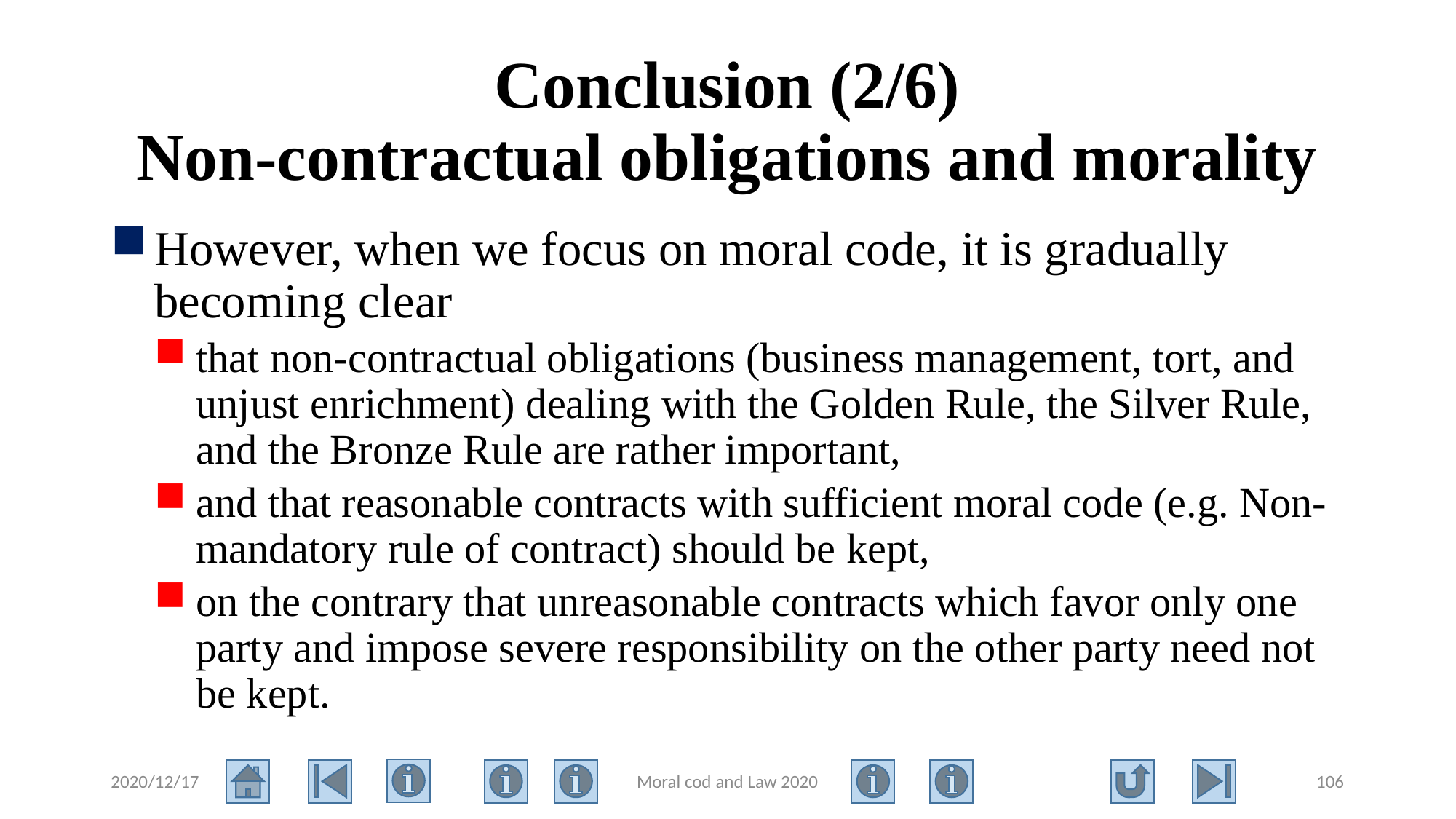

# Conclusion (2/6) Non-contractual obligations and morality
However, when we focus on moral code, it is gradually becoming clear
that non-contractual obligations (business management, tort, and unjust enrichment) dealing with the Golden Rule, the Silver Rule, and the Bronze Rule are rather important,
and that reasonable contracts with sufficient moral code (e.g. Non-mandatory rule of contract) should be kept,
on the contrary that unreasonable contracts which favor only one party and impose severe responsibility on the other party need not be kept.
2020/12/17
Moral cod and Law 2020
106